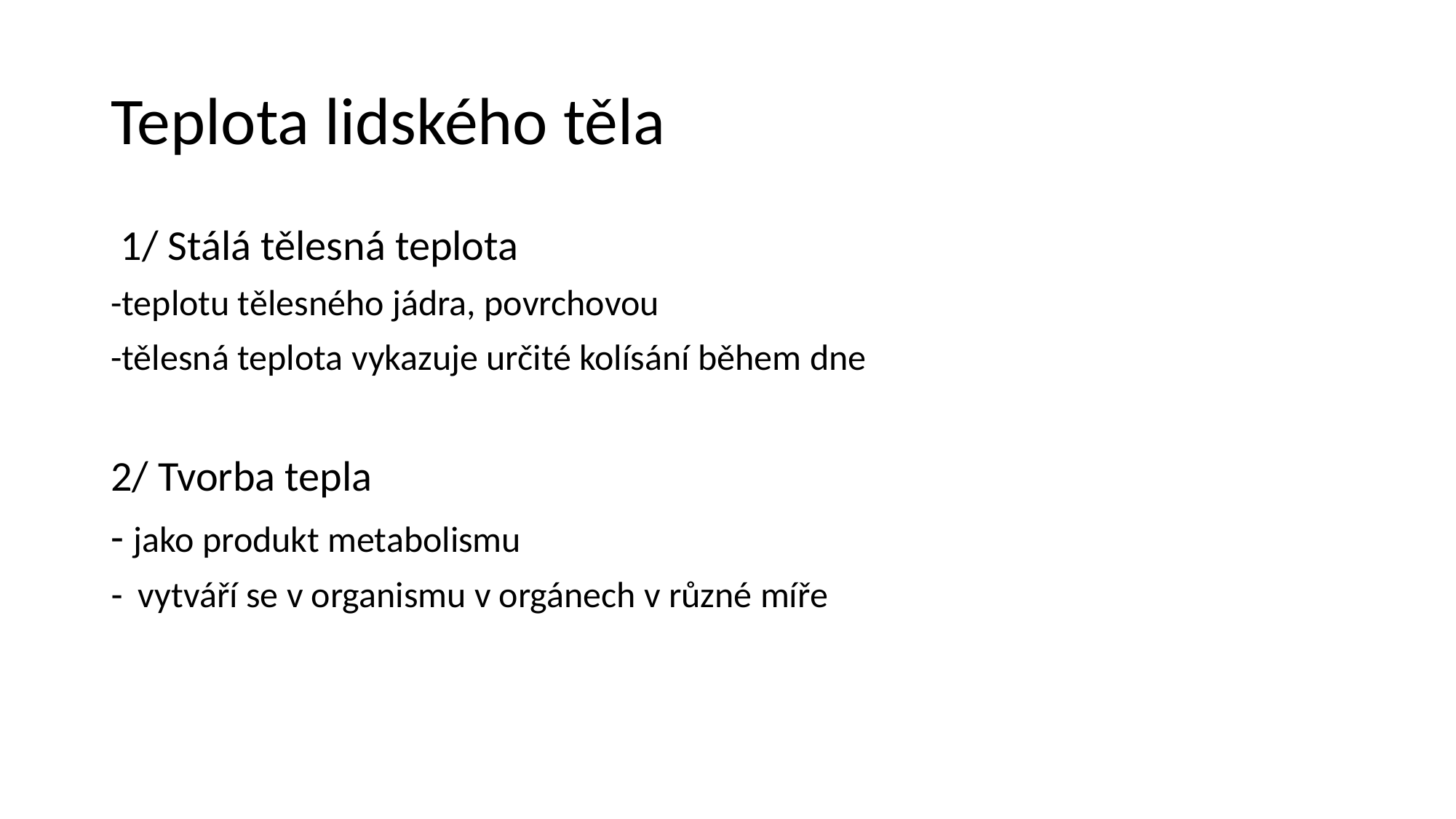

# Teplota lidského těla
 1/ Stálá tělesná teplota
-teplotu tělesného jádra, povrchovou
-tělesná teplota vykazuje určité kolísání během dne

2/ Tvorba tepla
- jako produkt metabolismu
vytváří se v organismu v orgánech v různé míře